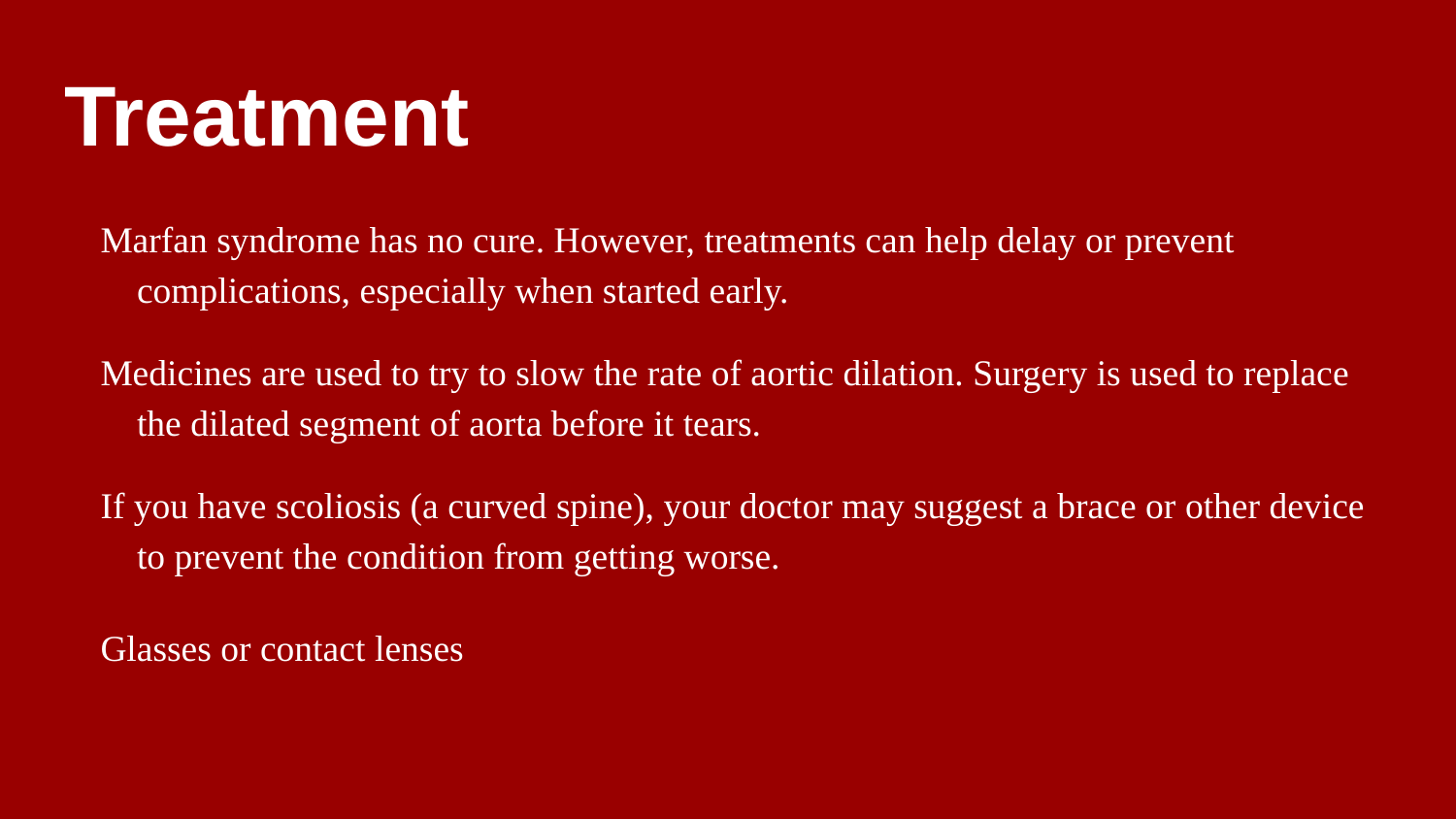

# Treatment
Marfan syndrome has no cure. However, treatments can help delay or prevent complications, especially when started early.
Medicines are used to try to slow the rate of aortic dilation. Surgery is used to replace the dilated segment of aorta before it tears.
If you have scoliosis (a curved spine), your doctor may suggest a brace or other device to prevent the condition from getting worse.
Glasses or contact lenses